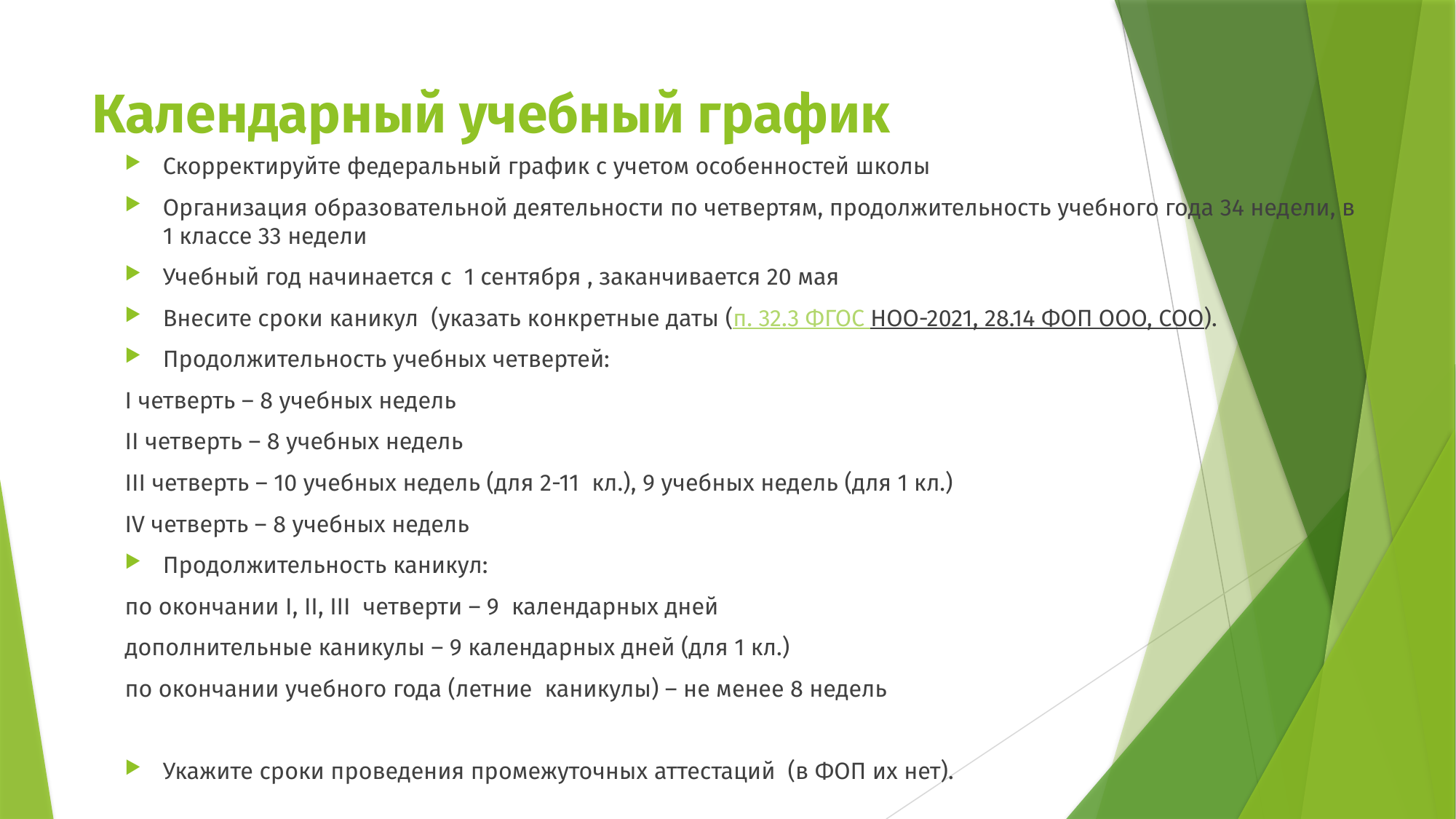

# Календарный учебный график
Скорректируйте федеральный график с учетом особенностей школы
Организация образовательной деятельности по четвертям, продолжительность учебного года 34 недели, в 1 классе 33 недели
Учебный год начинается с  1 сентября , заканчивается 20 мая
Внесите сроки каникул  (указать конкретные даты (п. 32.3 ФГОС НОО-2021, 28.14 ФОП ООО, СОО).
Продолжительность учебных четвертей:
I четверть – 8 учебных недель
II четверть – 8 учебных недель
III четверть – 10 учебных недель (для 2-11  кл.), 9 учебных недель (для 1 кл.)
IV четверть – 8 учебных недель
Продолжительность каникул:
по окончании I, II, III  четверти – 9  календарных дней
дополнительные каникулы – 9 календарных дней (для 1 кл.)
по окончании учебного года (летние  каникулы) – не менее 8 недель

Укажите сроки проведения промежуточных аттестаций  (в ФОП их нет).